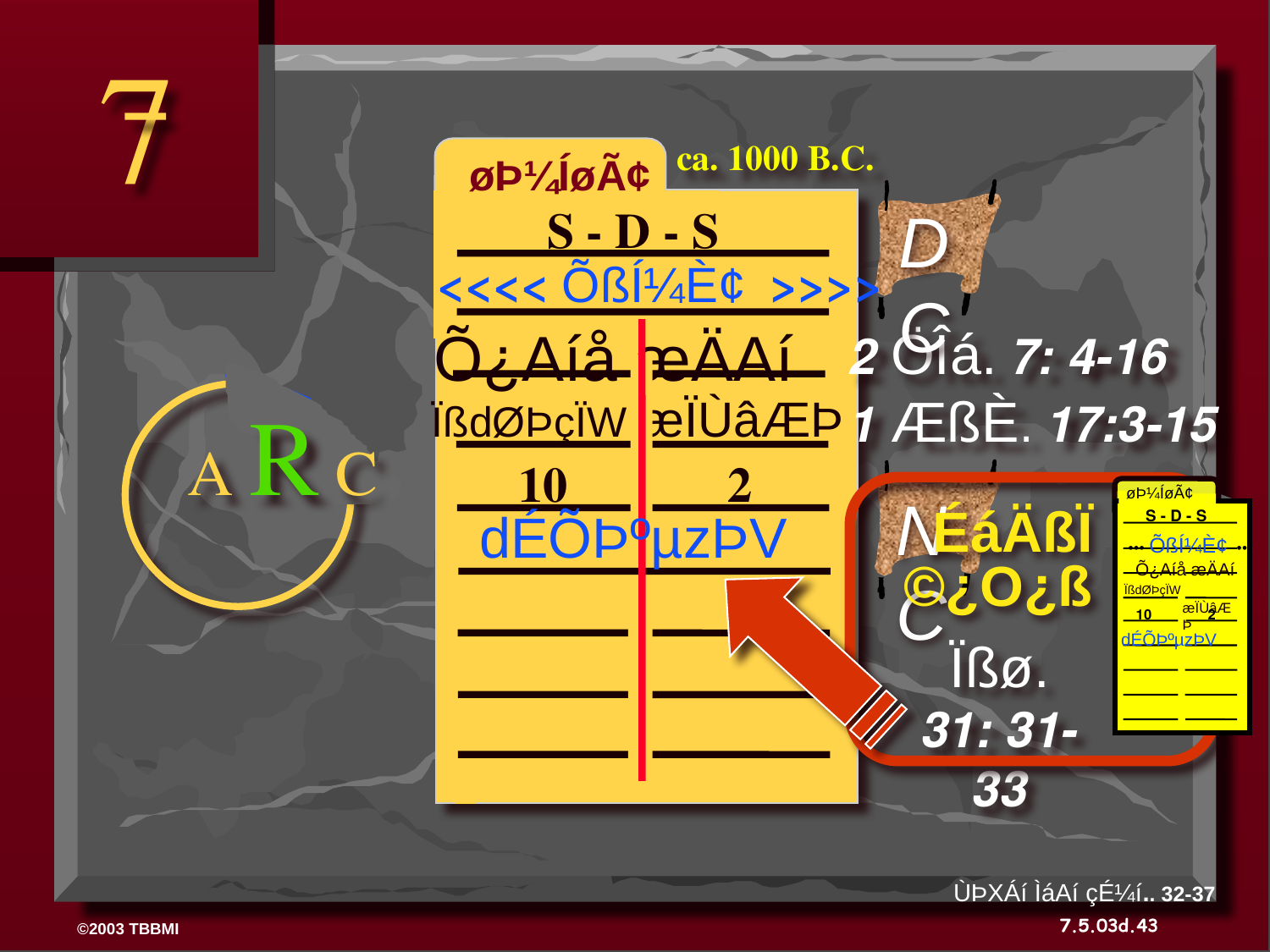

7

ca. 1000 B.C.

øÞ¼ÍøÃ¢

DC

S - D - S

<<<< ÕßÍ¼È¢  >>>>

Õ¿Aíå æÄAí

2 ÖÎá. 7: 4-16
1 ÆßÈ. 17:3-15

A R C

ÏßdØÞçÏW æÏÙâÆÞ

10             2

øÞ¼ÍøÃ¢

S - D - S
 ••• ÕßÍ¼È¢  •••
 Õ¿Aíå æÄAí
ÏßdØÞçÏW
 æÏÙâÆÞ
10              2
dÉÕÞºµzÞV

NC
dÉÕÞºµzÞV
ÉáÄßÏ ©¿O¿ß

Ïßø. 31: 31-33

ÙÞXÁí ÌáAí çÉ¼í.. 32-37
43